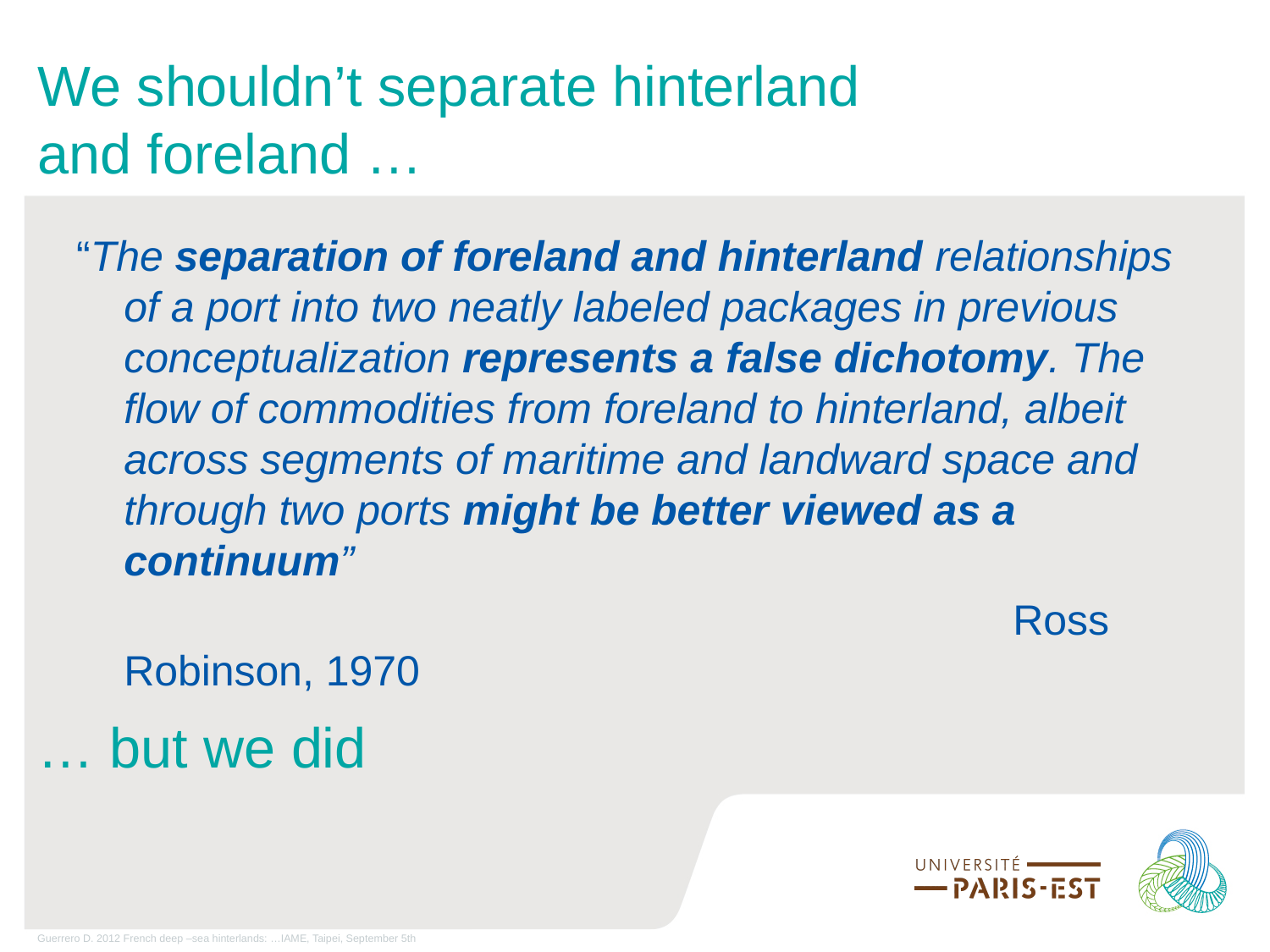

# We shouldn’t separate hinterland and foreland …
“The separation of foreland and hinterland relationships of a port into two neatly labeled packages in previous conceptualization represents a false dichotomy. The flow of commodities from foreland to hinterland, albeit across segments of maritime and landward space and through two ports might be better viewed as a continuum”
								Ross Robinson, 1970
… but we did